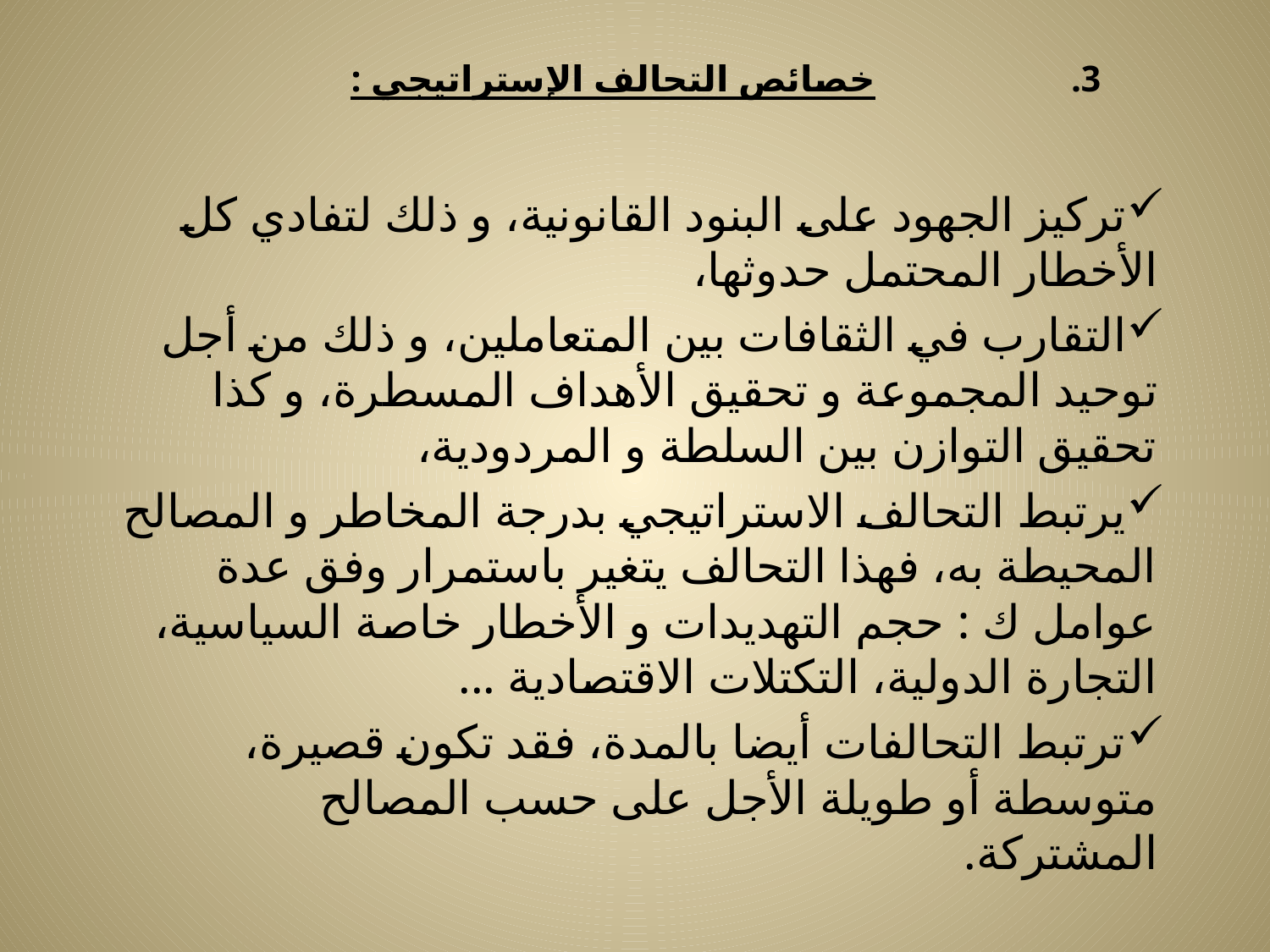

# خصائص التحالف الإستراتيجي :
تركيز الجهود على البنود القانونية، و ذلك لتفادي كل الأخطار المحتمل حدوثها،
التقارب في الثقافات بين المتعاملين، و ذلك من أجل توحيد المجموعة و تحقيق الأهداف المسطرة، و كذا تحقيق التوازن بين السلطة و المردودية،
يرتبط التحالف الاستراتيجي بدرجة المخاطر و المصالح المحيطة به، فهذا التحالف يتغير باستمرار وفق عدة عوامل ك : حجم التهديدات و الأخطار خاصة السياسية، التجارة الدولية، التكتلات الاقتصادية ...
ترتبط التحالفات أيضا بالمدة، فقد تكون قصيرة، متوسطة أو طويلة الأجل على حسب المصالح المشتركة.